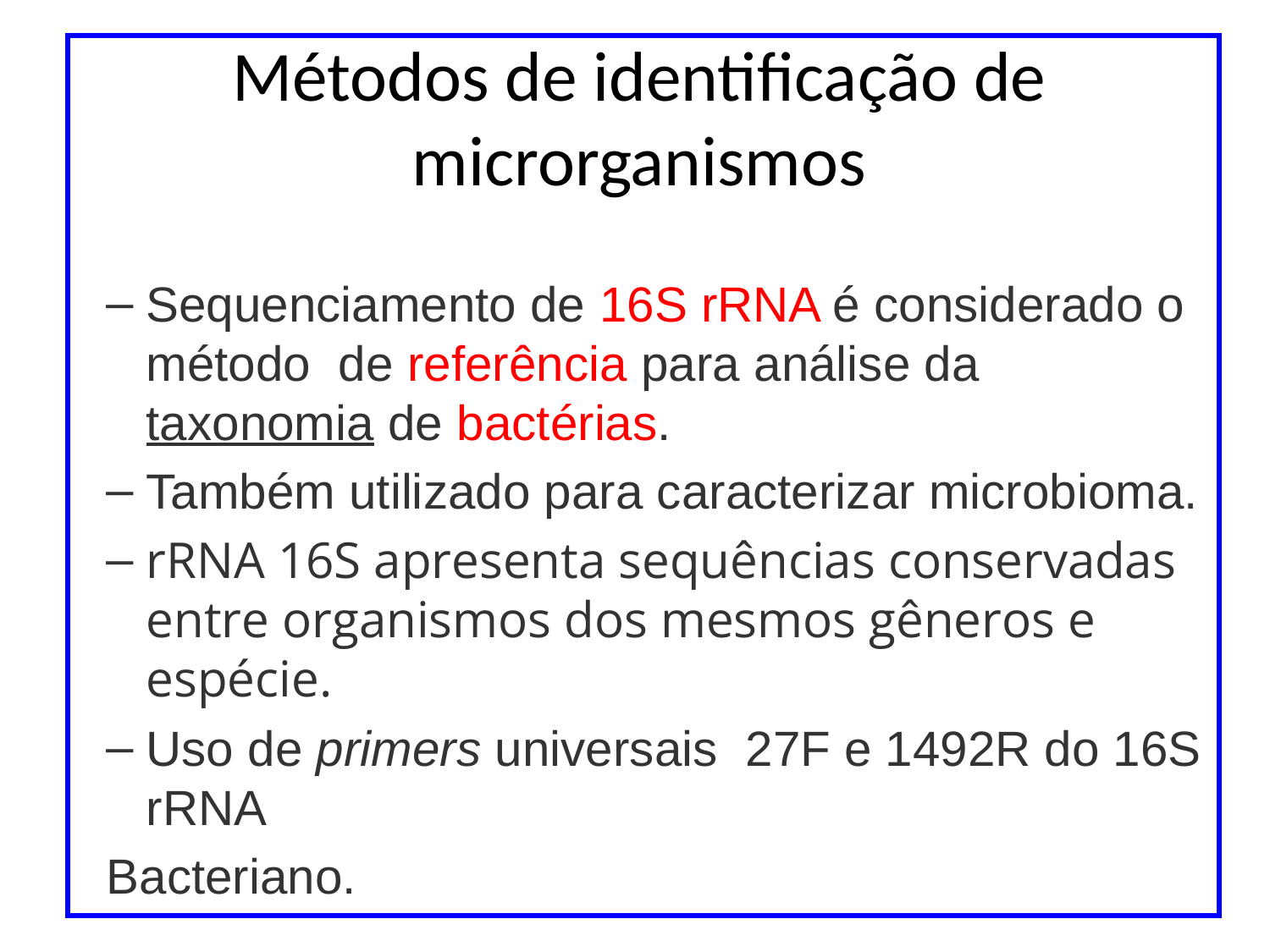

# Métodos de identificação de microrganismos
Sequenciamento de 16S rRNA é considerado o método  de referência para análise da taxonomia de bactérias.
Também utilizado para caracterizar microbioma.
rRNA 16S apresenta sequências conservadas entre organismos dos mesmos gêneros e espécie.
Uso de primers universais  27F e 1492R do 16S rRNA
Bacteriano.